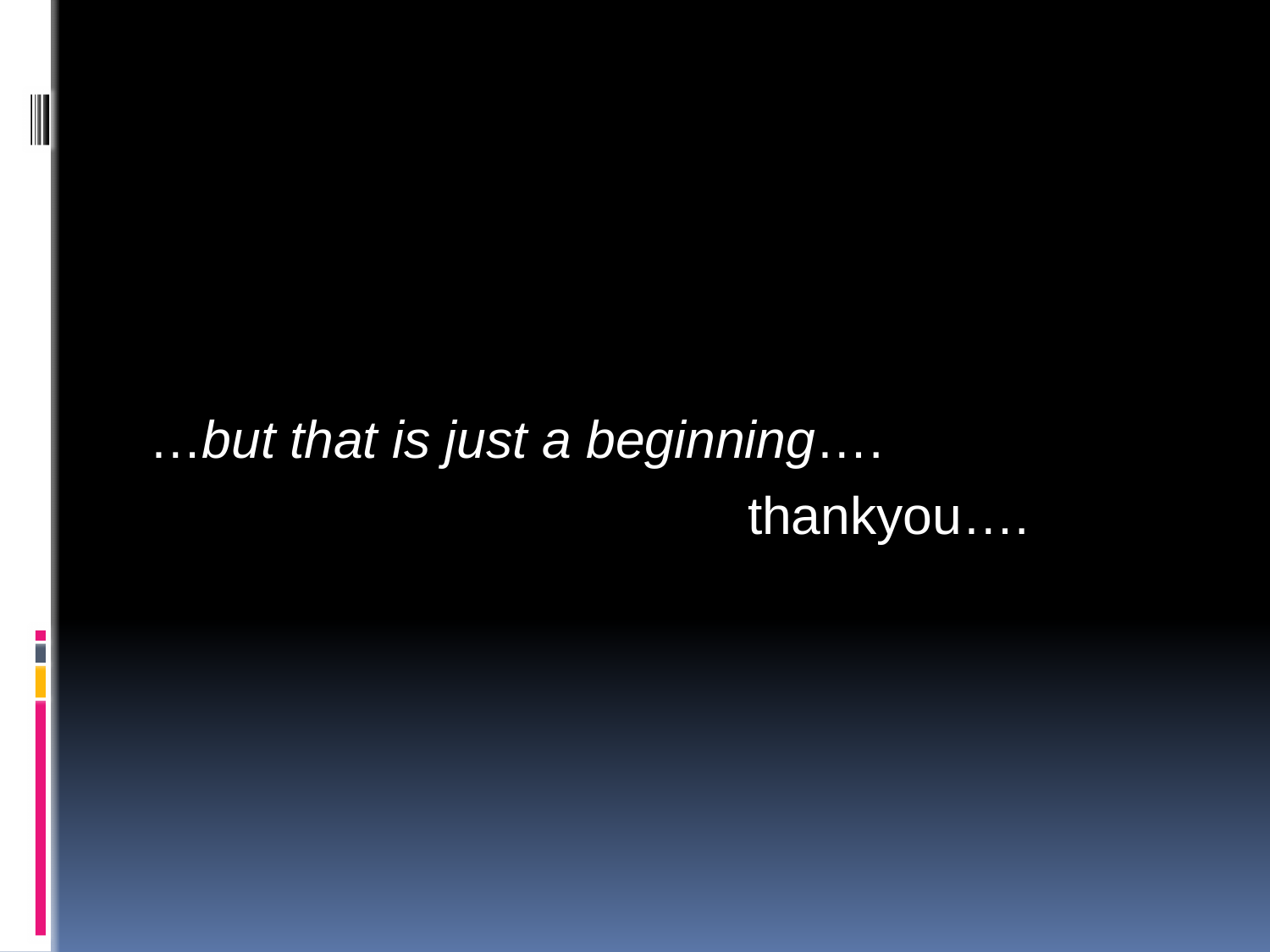

…but that is just a beginning….
                                         thankyou….